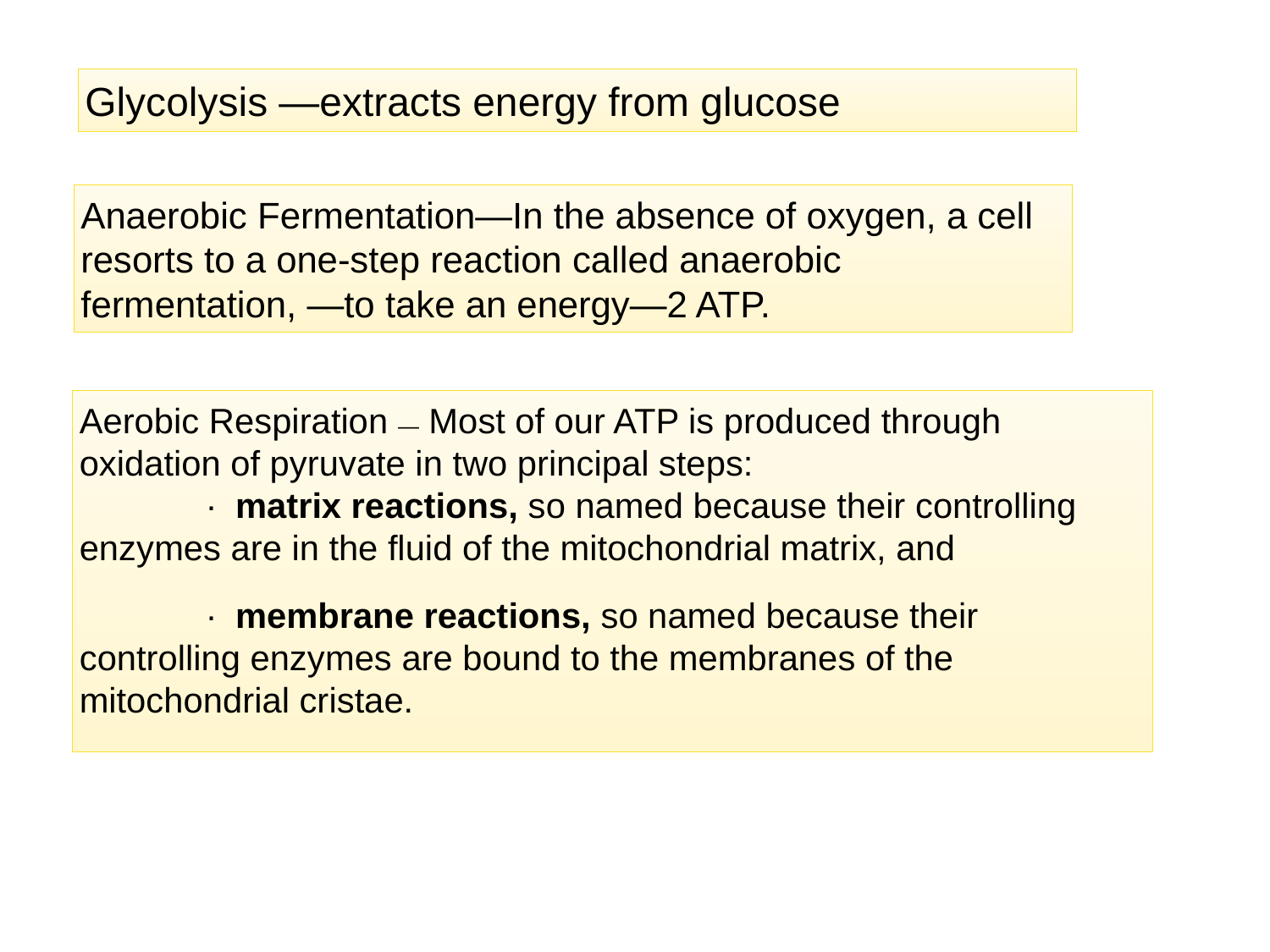

Glycolysis —extracts energy from glucose
Anaerobic Fermentation—In the absence of oxygen, a cell resorts to a one-step reaction called anaerobic fermentation, —to take an energy—2 ATP.
Aerobic Respiration — Most of our ATP is produced through oxidation of pyruvate in two principal steps:
	∙  matrix reactions, so named because their controlling enzymes are in the fluid of the mitochondrial matrix, and
	∙  membrane reactions, so named because their controlling enzymes are bound to the membranes of the mitochondrial cristae.